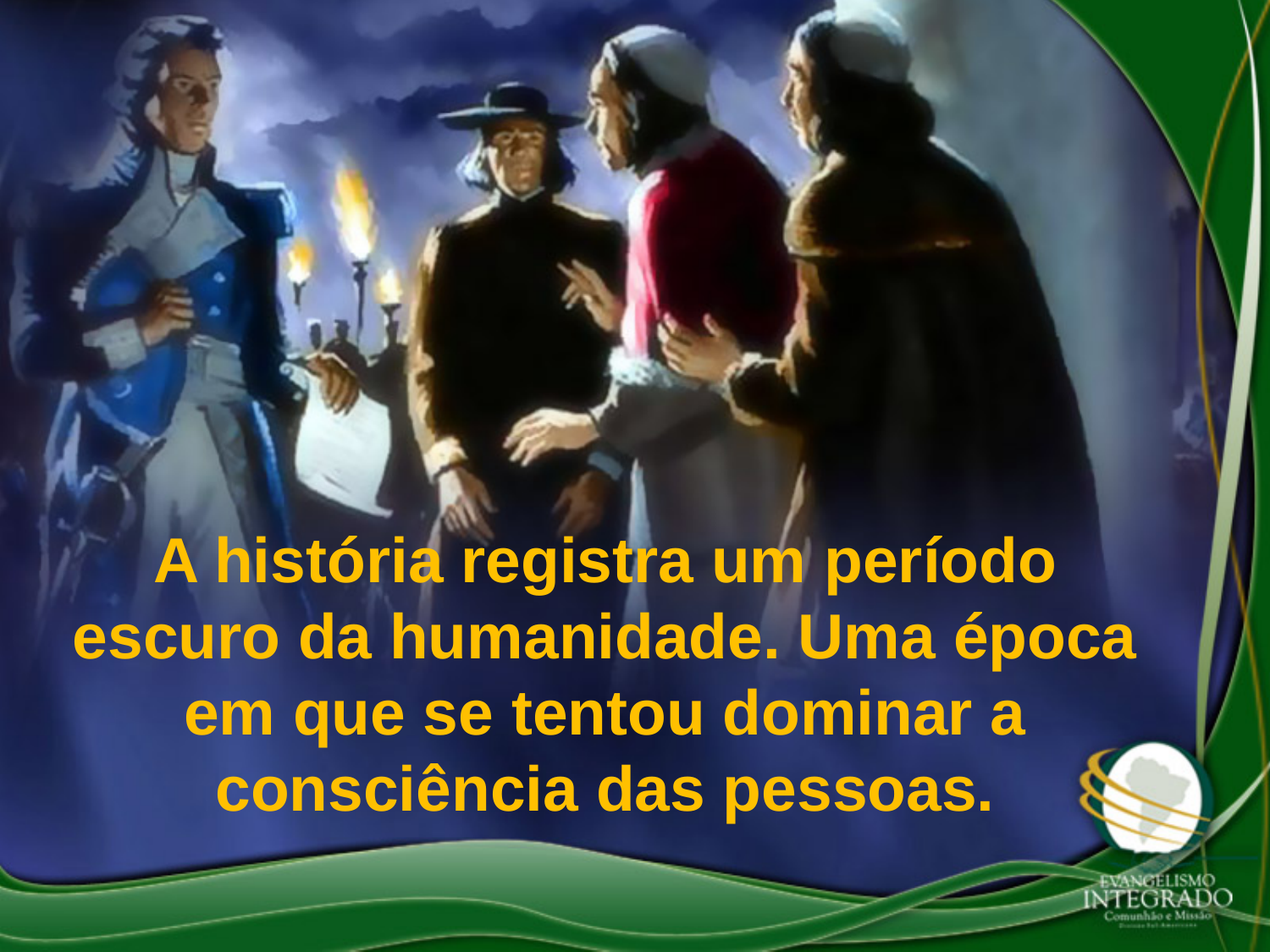

A história registra um período escuro da humanidade. Uma época em que se tentou dominar a consciência das pessoas.